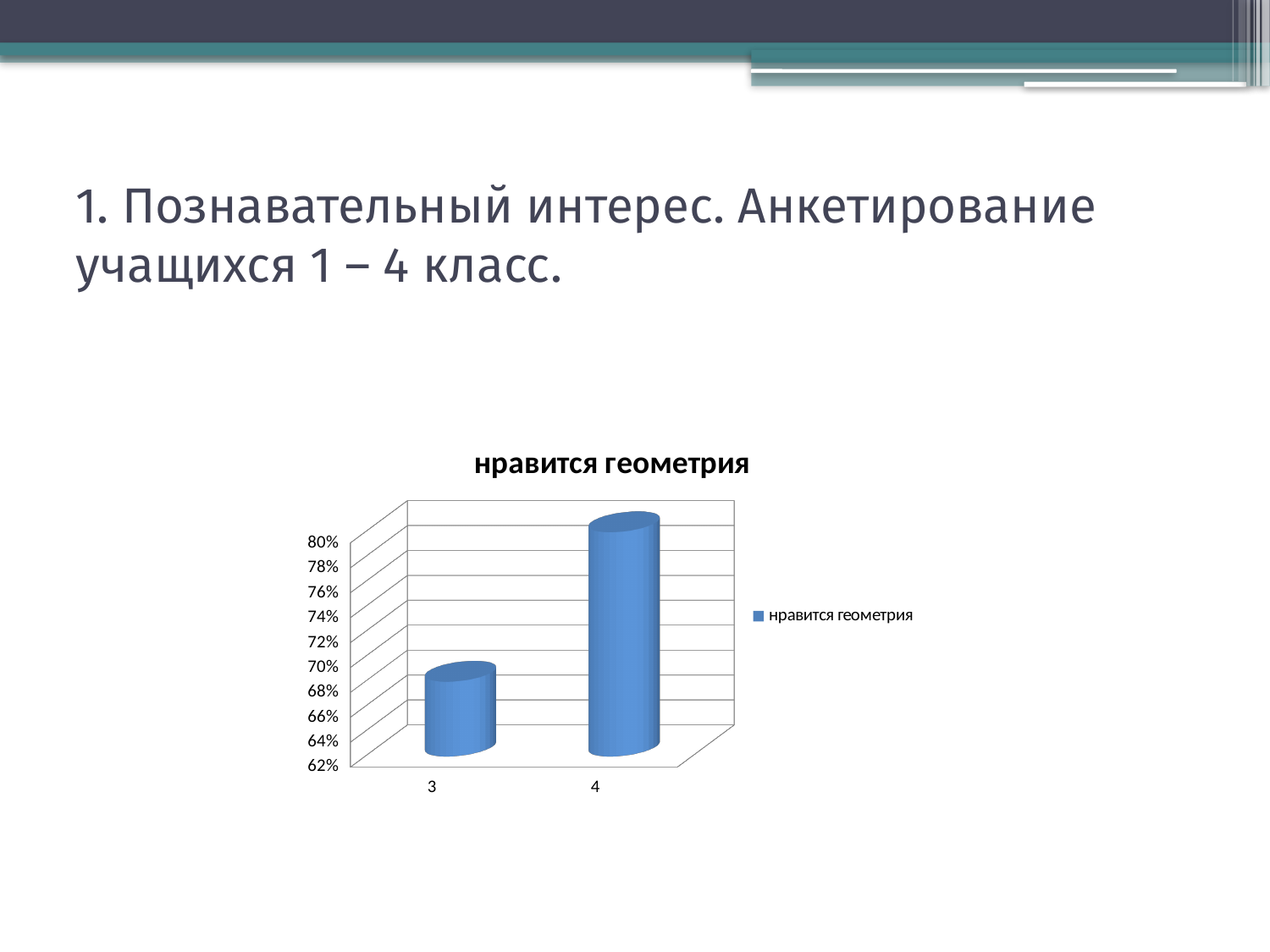

# 1. Познавательный интерес. Анкетирование учащихся 1 – 4 класс.

[unsupported chart]